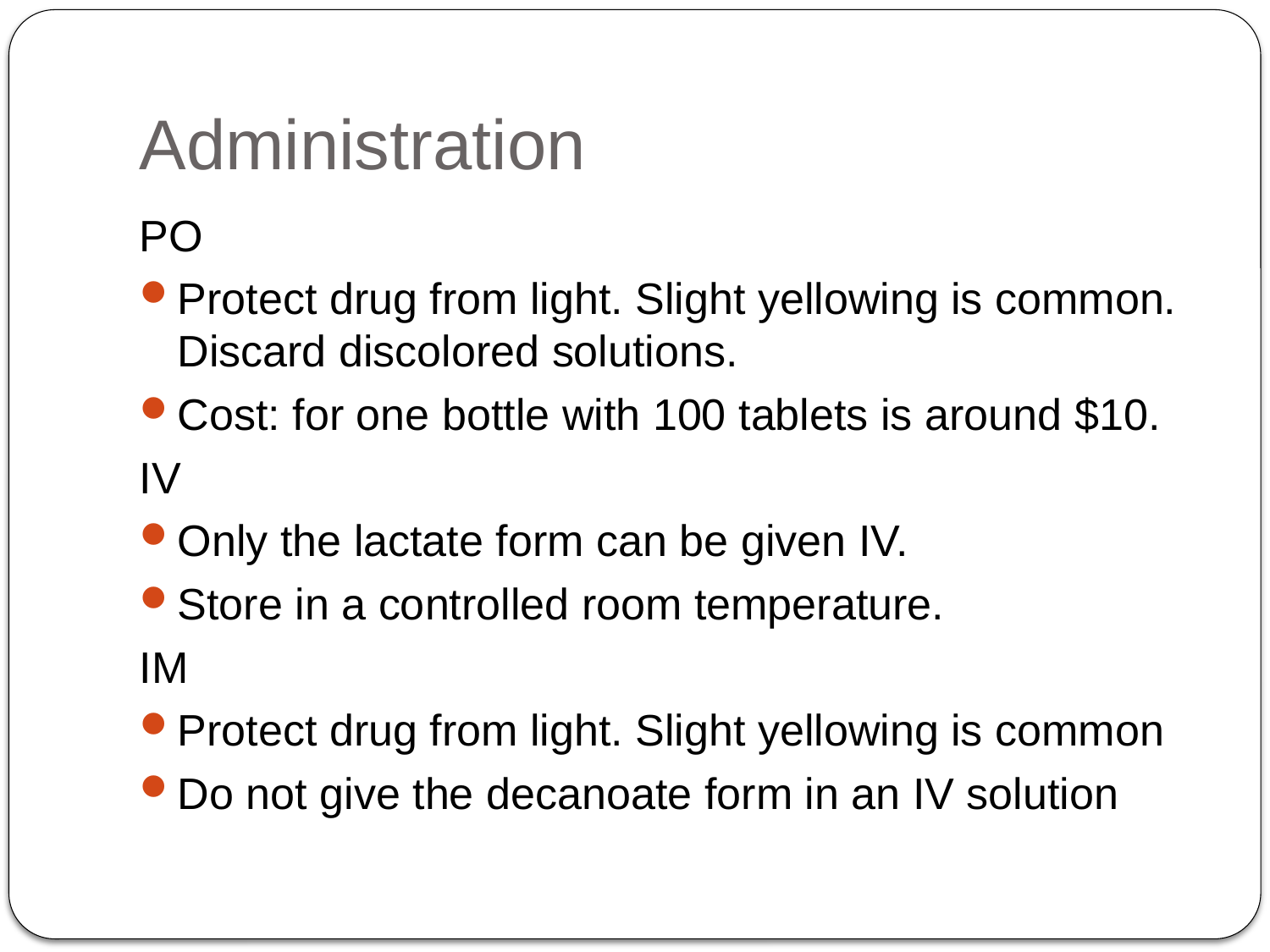

# Administration
PO
Protect drug from light. Slight yellowing is common. Discard discolored solutions.
Cost: for one bottle with 100 tablets is around $10.
IV
Only the lactate form can be given IV.
Store in a controlled room temperature.
IM
Protect drug from light. Slight yellowing is common
Do not give the decanoate form in an IV solution